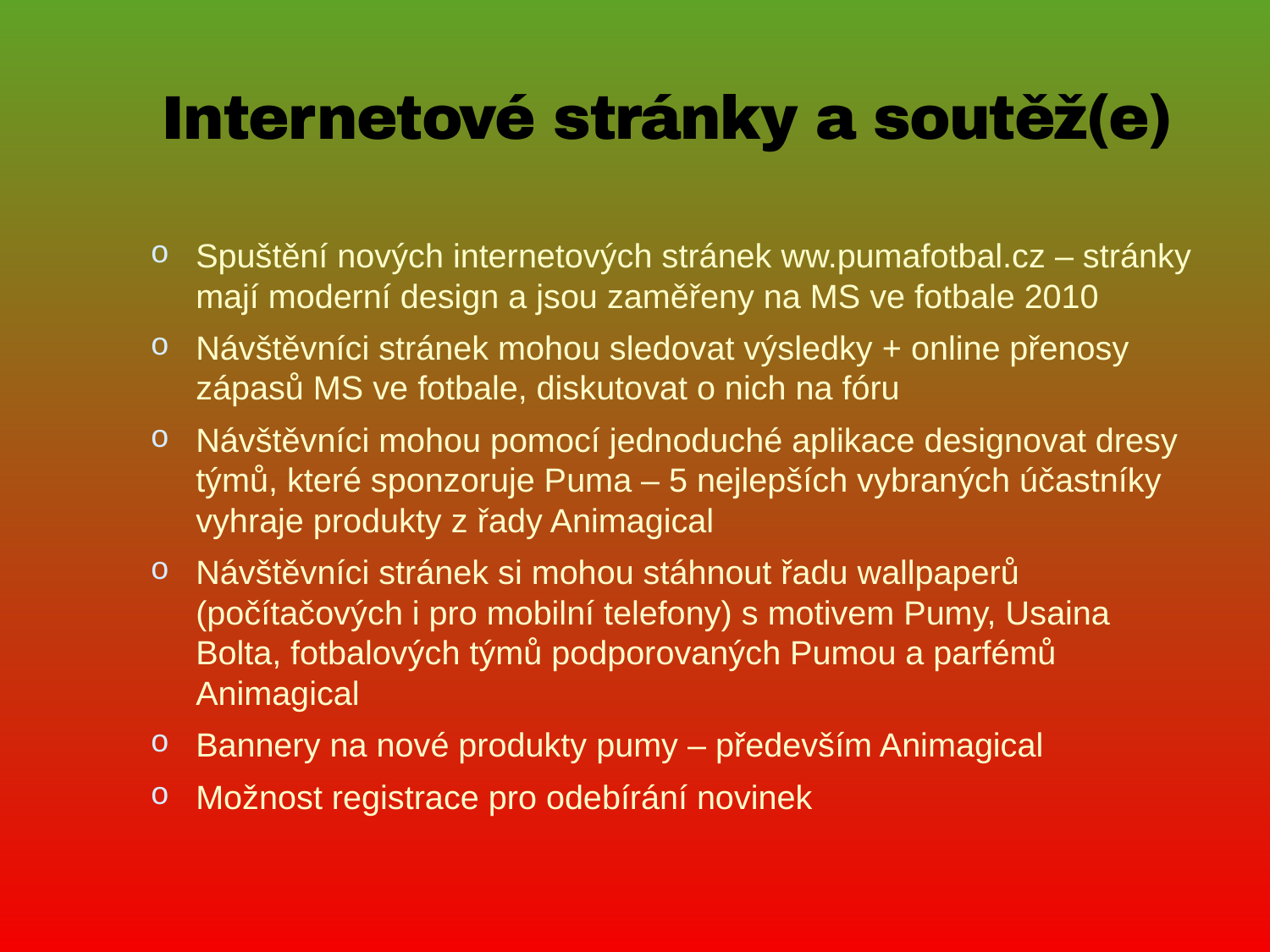

# Internetové stránky a soutěž(e)

Spuštění nových internetových stránek ww.pumafotbal.cz – stránky mají moderní design a jsou zaměřeny na MS ve fotbale 2010
Návštěvníci stránek mohou sledovat výsledky + online přenosy zápasů MS ve fotbale, diskutovat o nich na fóru
Návštěvníci mohou pomocí jednoduché aplikace designovat dresy týmů, které sponzoruje Puma – 5 nejlepších vybraných účastníky vyhraje produkty z řady Animagical
Návštěvníci stránek si mohou stáhnout řadu wallpaperů (počítačových i pro mobilní telefony) s motivem Pumy, Usaina Bolta, fotbalových týmů podporovaných Pumou a parfémů Animagical
Bannery na nové produkty pumy – především Animagical
Možnost registrace pro odebírání novinek